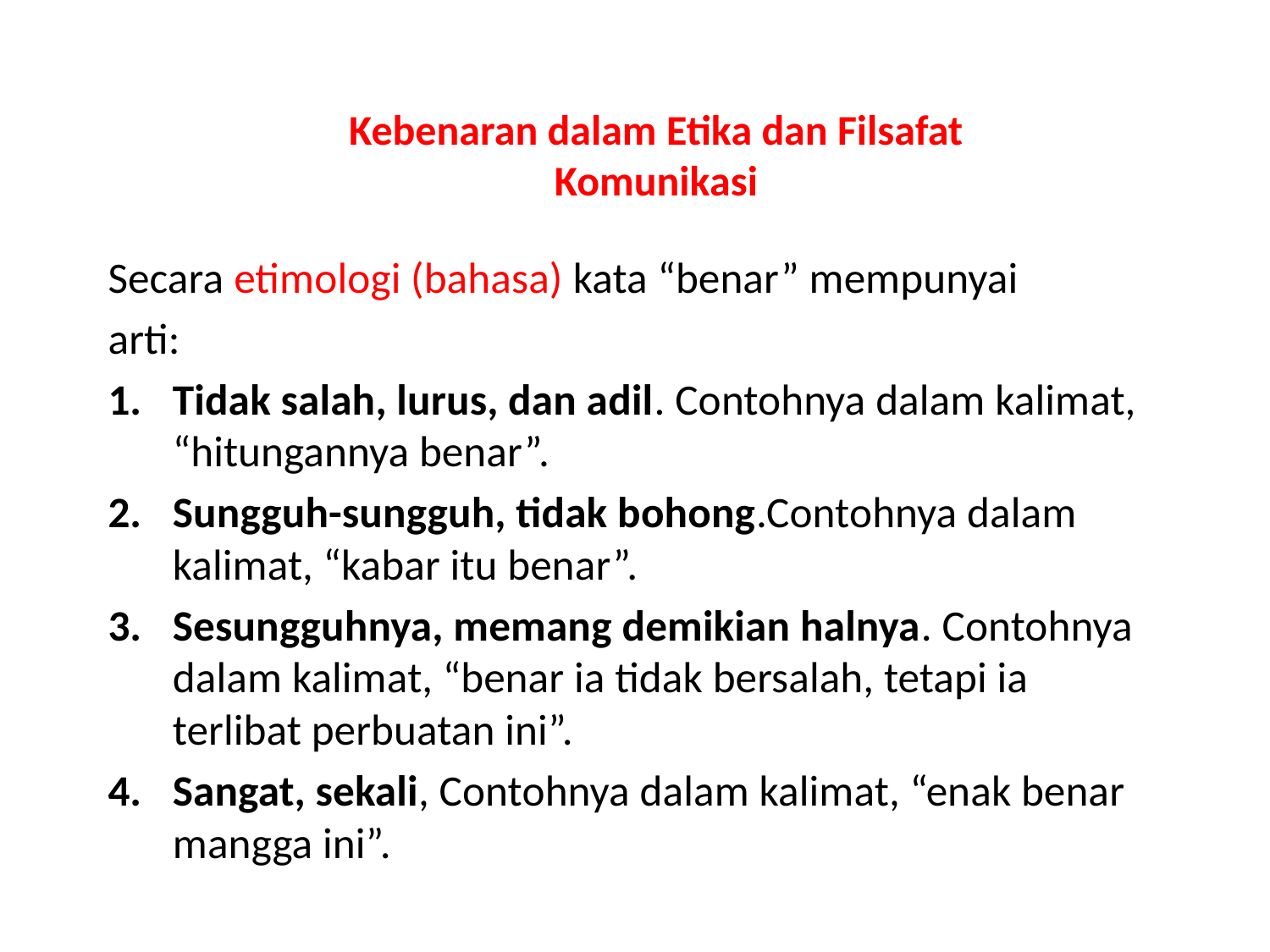

# Kebenaran dalam Etika dan Filsafat Komunikasi
Secara etimologi (bahasa) kata “benar” mempunyai
arti:
Tidak salah, lurus, dan adil. Contohnya dalam kalimat, “hitungannya benar”.
Sungguh-sungguh, tidak bohong.Contohnya dalam kalimat, “kabar itu benar”.
Sesungguhnya, memang demikian halnya. Contohnya dalam kalimat, “benar ia tidak bersalah, tetapi ia terlibat perbuatan ini”.
Sangat, sekali, Contohnya dalam kalimat, “enak benar mangga ini”.